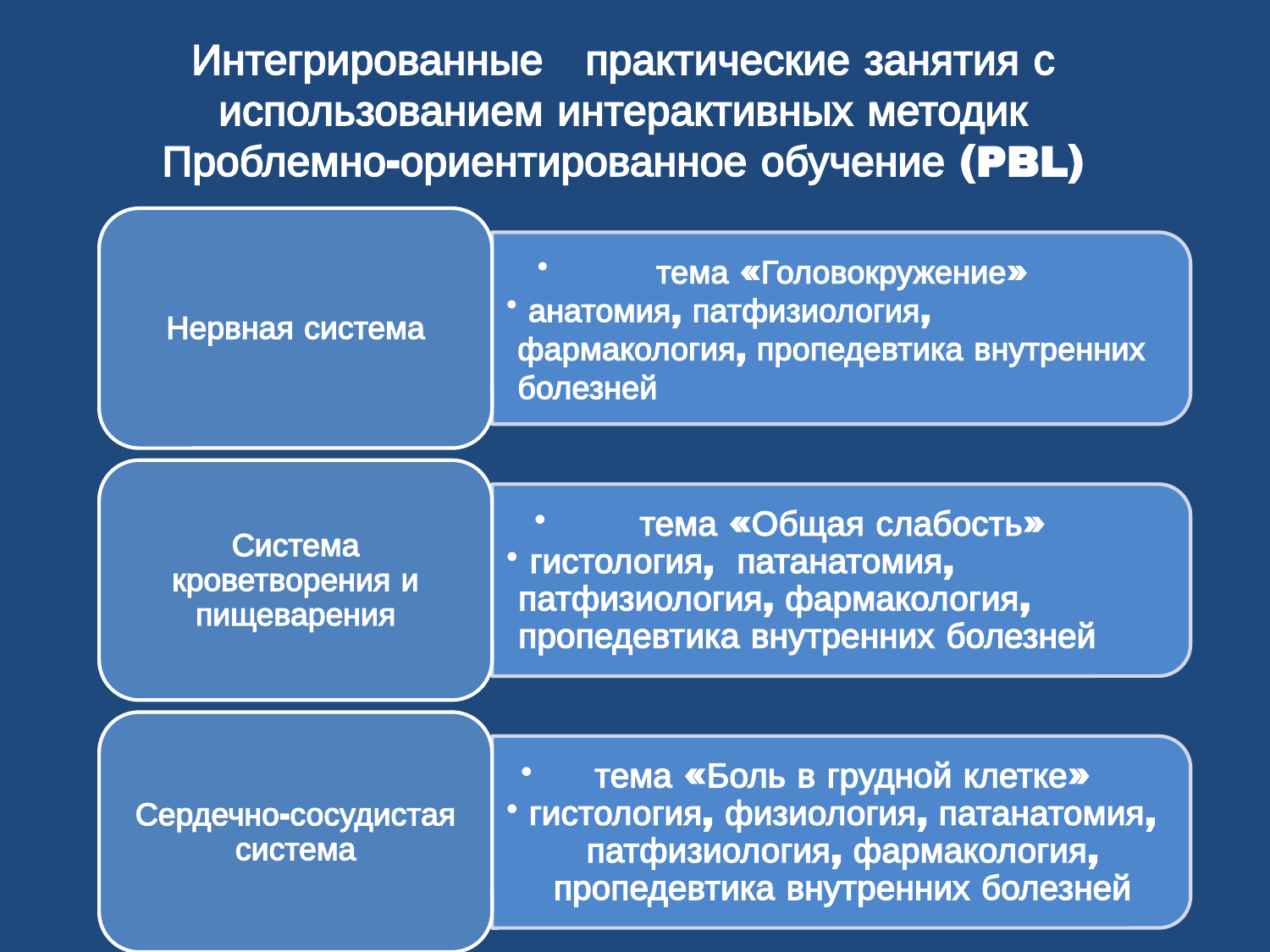

# Интегрированные   практические занятия с использованием интерактивных методик Проблемно-ориентированное обучение (PBL)
Нервная система
тема «Головокружение»
Система кроветворения и пищеварения
тема «Общая слабость»
Сердечно-сосудистая система
тема «Боль в грудной клетке»
 анатомия, патфизиология, фармакология, пропедевтика внутренних болезней
 гистология,  патанатомия, патфизиология, фармакология, пропедевтика внутренних болезней
гистология, физиология, патанатомия, патфизиология, фармакология, пропедевтика внутренних болезней